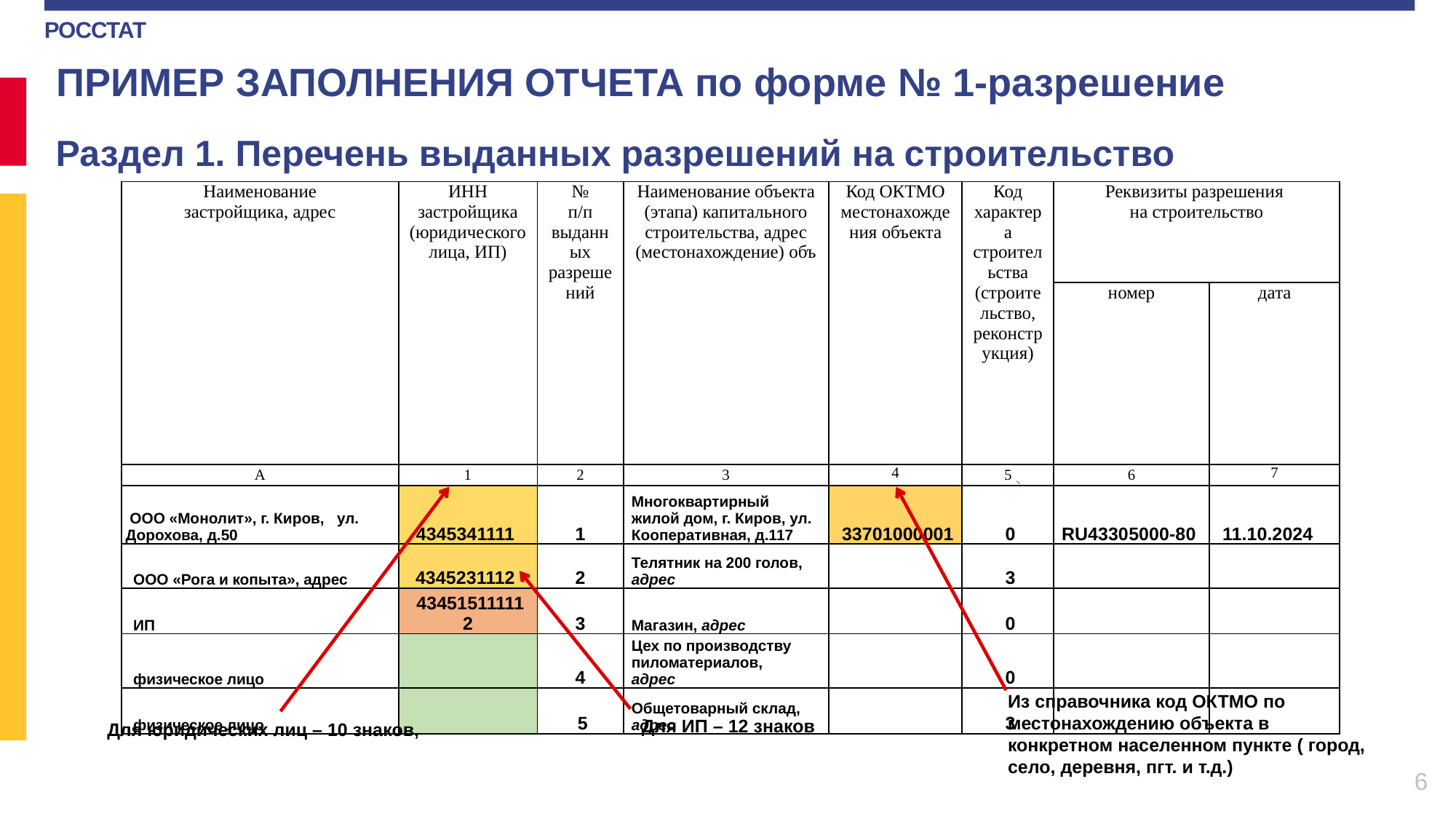

ПРИМЕР ЗАПОЛНЕНИЯ ОТЧЕТА по форме № 1-разрешение

 Раздел 1. Перечень выданных разрешений на строительство
| Наименование застройщика, адрес | ИНН застройщика (юридического лица, ИП) | № п/п выданных разрешений | Наименование объекта (этапа) капитального строительства, адрес (местонахождение) объ | Код ОКТМО местонахождения объекта | Код характера строительства (строительство, реконструкция) | Реквизиты разрешения на строительство |  |
| --- | --- | --- | --- | --- | --- | --- | --- |
|  |  |  |  |  |  | номер | дата |
| А | 1 | 2 | 3 | 4 | 5 | 6 | 7 |
| ООО «Монолит», г. Киров, ул. Дорохова, д.50 | 4345341111 | 1 | Многоквартирный жилой дом, г. Киров, ул. Кооперативная, д.117 | 33701000001 | 0 | RU43305000-80 | 11.10.2024 |
| ООО «Рога и копыта», адрес | 4345231112 | 2 | Телятник на 200 голов, адрес |  | 3 |  |  |
| ИП | 434515111112 | 3 | Магазин, адрес |  | 0 |  |  |
| физическое лицо |  | 4 | Цех по производству пиломатериалов, адрес |  | 0 |  |  |
| физическое лицо |  | 5 | Общетоварный склад, адрес |  | 3 |  |  |

Из справочника код ОКТМО по местонахождению объекта в конкретном населенном пункте ( город, село, деревня, пгт. и т.д.)
Для ИП – 12 знаков
Для юридических лиц – 10 знаков,
6